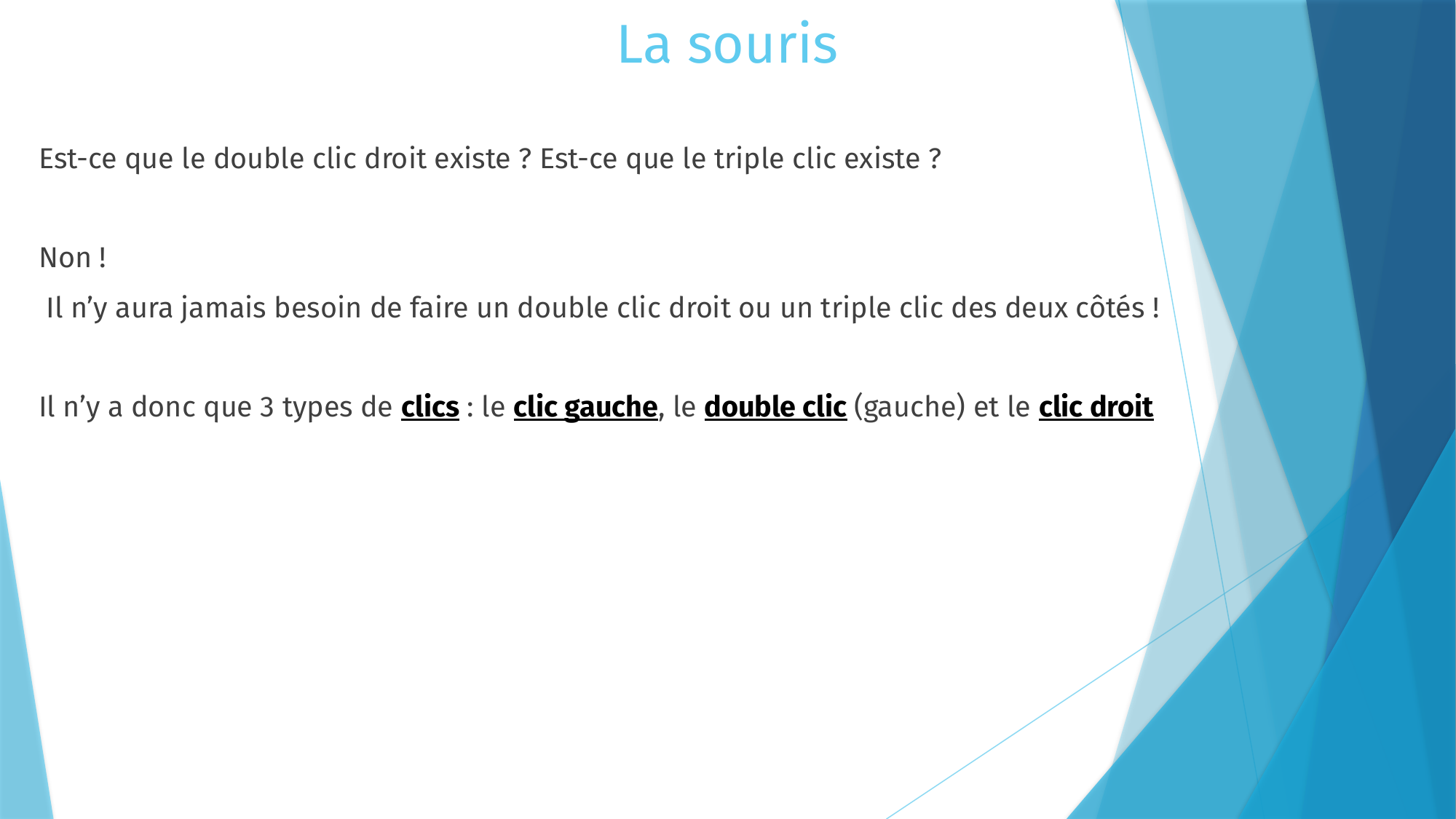

La souris
Est-ce que le double clic droit existe ? Est-ce que le triple clic existe ?

Non !
 Il n’y aura jamais besoin de faire un double clic droit ou un triple clic des deux côtés !

Il n’y a donc que 3 types de clics : le clic gauche, le double clic (gauche) et le clic droit